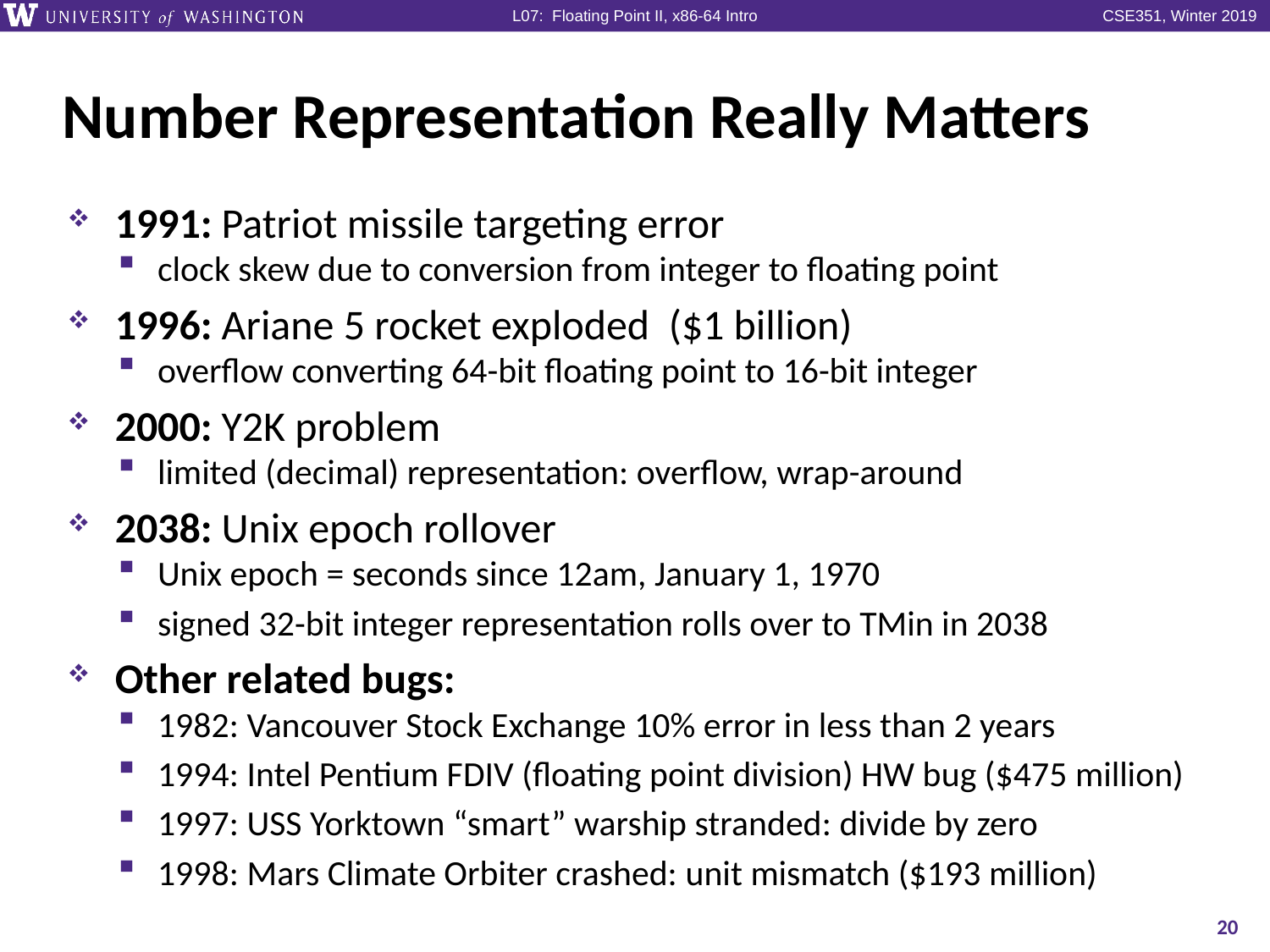

# Number Representation Really Matters
1991: Patriot missile targeting error
clock skew due to conversion from integer to floating point
1996: Ariane 5 rocket exploded  ($1 billion)
overflow converting 64-bit floating point to 16-bit integer
2000: Y2K problem
limited (decimal) representation: overflow, wrap-around
2038: Unix epoch rollover
Unix epoch = seconds since 12am, January 1, 1970
signed 32-bit integer representation rolls over to TMin in 2038
Other related bugs:
1982: Vancouver Stock Exchange 10% error in less than 2 years
1994: Intel Pentium FDIV (floating point division) HW bug ($475 million)
1997: USS Yorktown “smart” warship stranded: divide by zero
1998: Mars Climate Orbiter crashed: unit mismatch ($193 million)
20